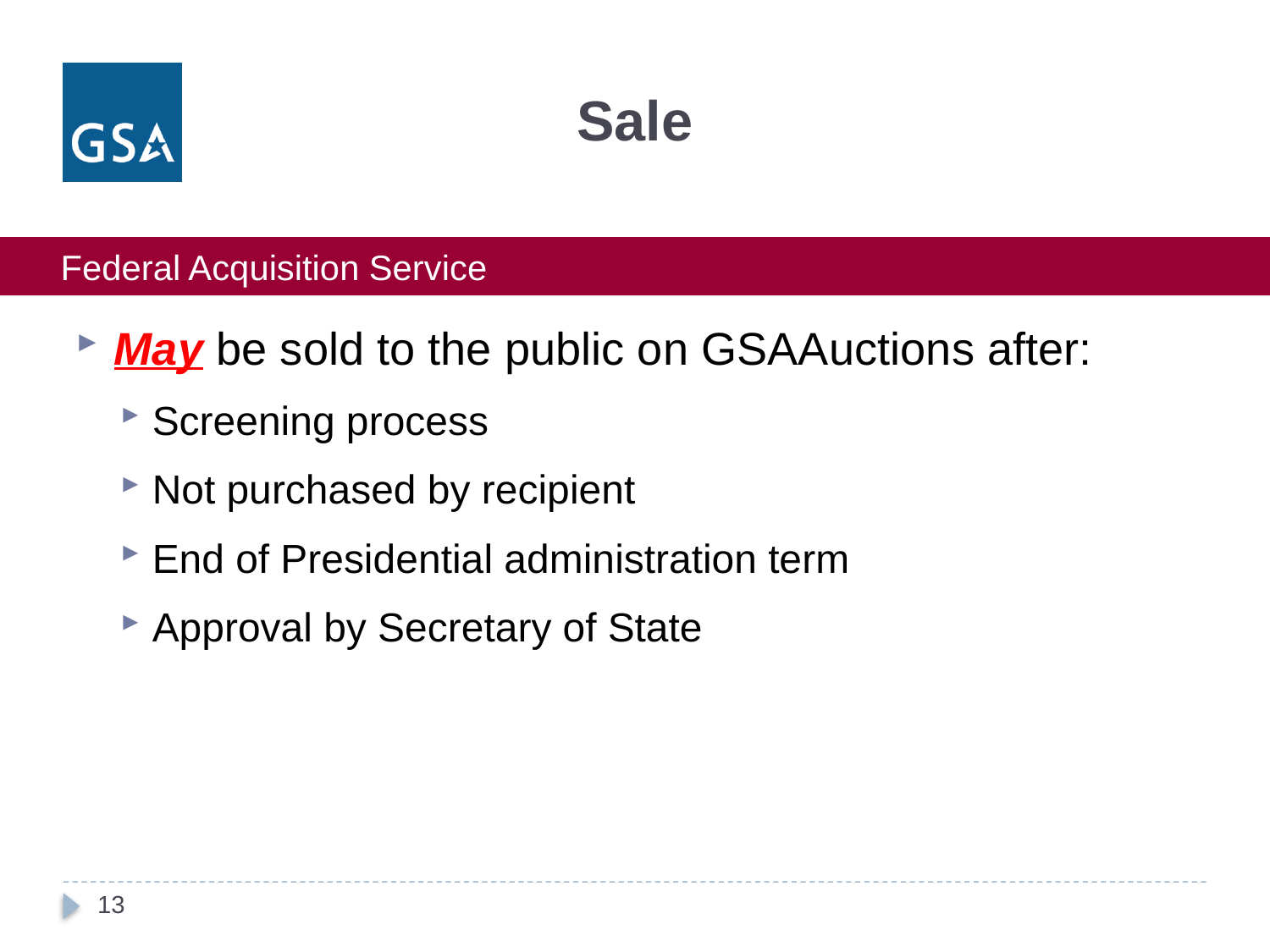

# Sale

May be sold to the public on GSAAuctions after:
Screening process
Not purchased by recipient
End of Presidential administration term
Approval by Secretary of State

13